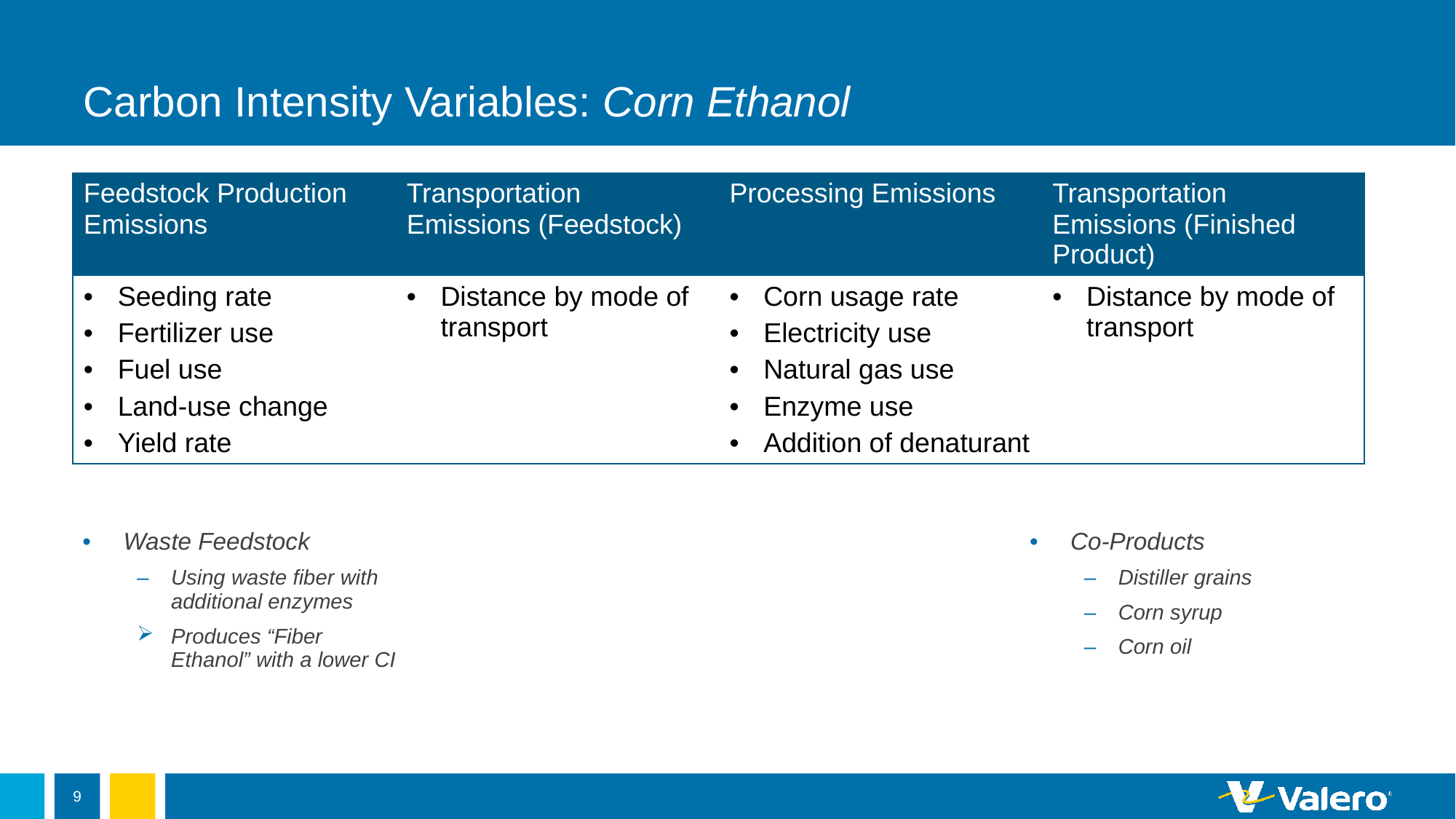

# Carbon Intensity Variables: Corn Ethanol
| Feedstock Production Emissions | Transportation Emissions (Feedstock) | Processing Emissions | Transportation Emissions (Finished Product) |
| --- | --- | --- | --- |
| Seeding rate Fertilizer use Fuel use Land-use change Yield rate | Distance by mode of transport | Corn usage rate Electricity use Natural gas use Enzyme use Addition of denaturant | Distance by mode of transport |
Waste Feedstock
Using waste fiber with additional enzymes
Produces “Fiber Ethanol” with a lower CI
Co-Products
Distiller grains
Corn syrup
Corn oil